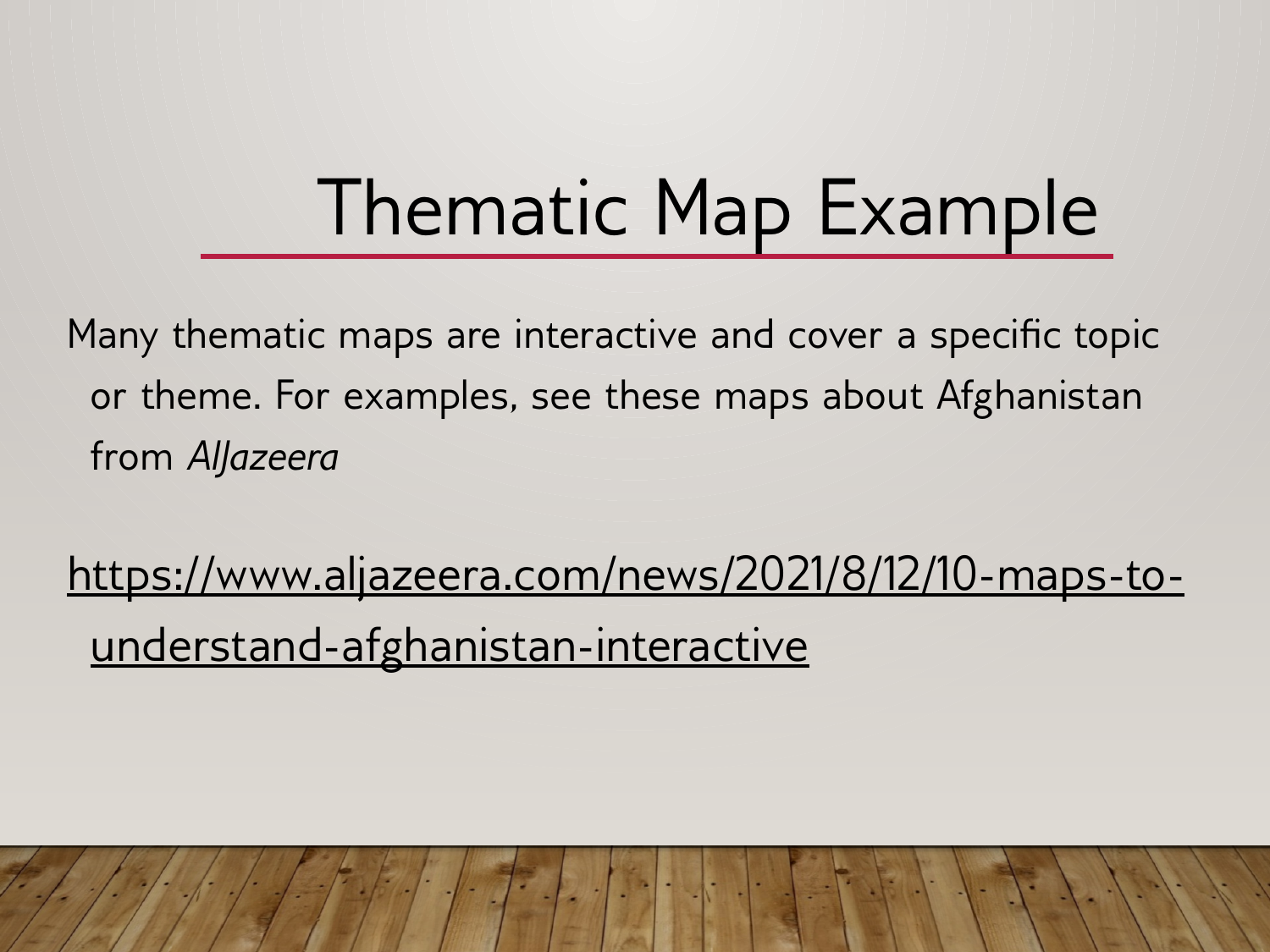

# Thematic Map Example
Many thematic maps are interactive and cover a specific topic or theme. For examples, see these maps about Afghanistan from AlJazeera

https://www.aljazeera.com/news/2021/8/12/10-maps-to-understand-afghanistan-interactive